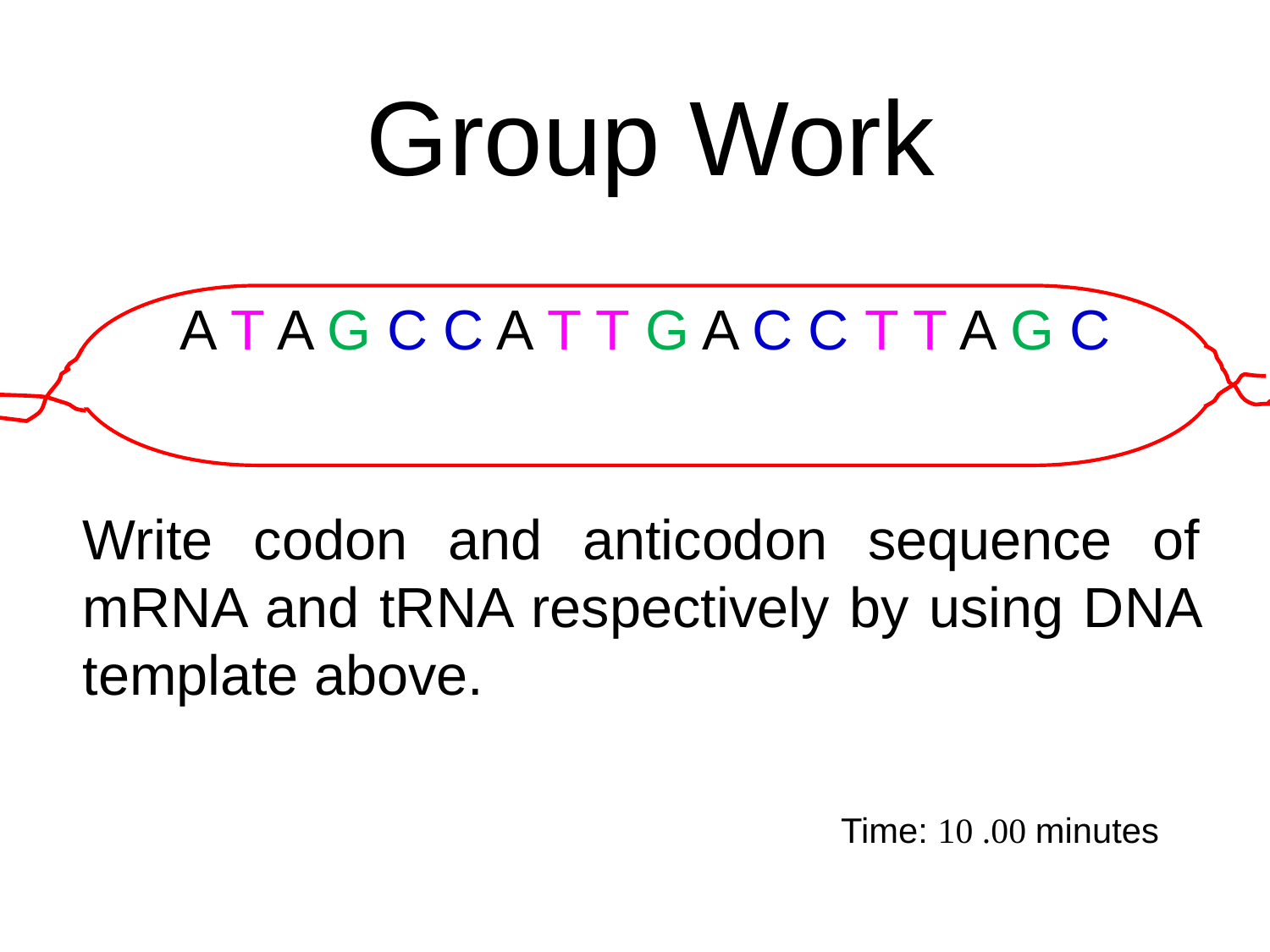

Group Work

A T A G C C A T T G A C C T T A G C

Write codon and anticodon sequence of mRNA and tRNA respectively by using DNA template above.
Time: 10 .00 minutes